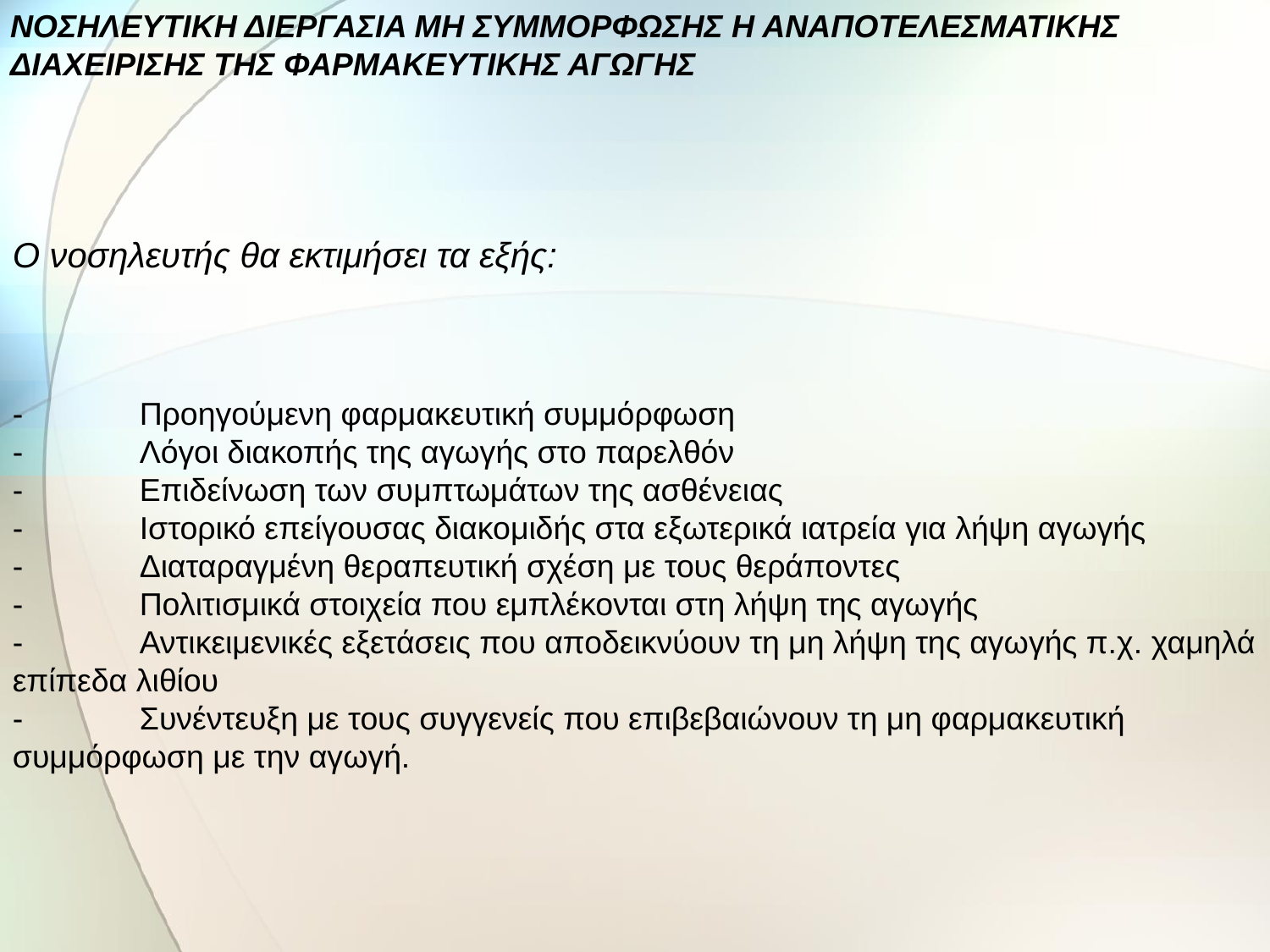

ΝΟΣΗΛΕΥΤΙΚΗ ΔΙΕΡΓΑΣΙΑ ΜΗ ΣΥΜΜΟΡΦΩΣΗΣ Η ΑΝΑΠΟΤΕΛΕΣΜΑΤΙΚΗΣ ΔΙΑΧΕΙΡΙΣΗΣ ΤΗΣ ΦΑΡΜΑΚΕΥΤΙΚΗΣ ΑΓΩΓΗΣ
Ο νοσηλευτής θα εκτιμήσει τα εξής:

-	Προηγούμενη φαρμακευτική συμμόρφωση
-	Λόγοι διακοπής της αγωγής στο παρελθόν
-	Επιδείνωση των συμπτωμάτων της ασθένειας
-	Ιστορικό επείγουσας διακομιδής στα εξωτερικά ιατρεία για λήψη αγωγής
-	Διαταραγμένη θεραπευτική σχέση με τους θεράποντες
-	Πολιτισμικά στοιχεία που εμπλέκονται στη λήψη της αγωγής
-	Αντικειμενικές εξετάσεις που αποδεικνύουν τη μη λήψη της αγωγής π.χ. χαμηλά επίπεδα λιθίου
-	Συνέντευξη με τους συγγενείς που επιβεβαιώνουν τη μη φαρμακευτική συμμόρφωση με την αγωγή.